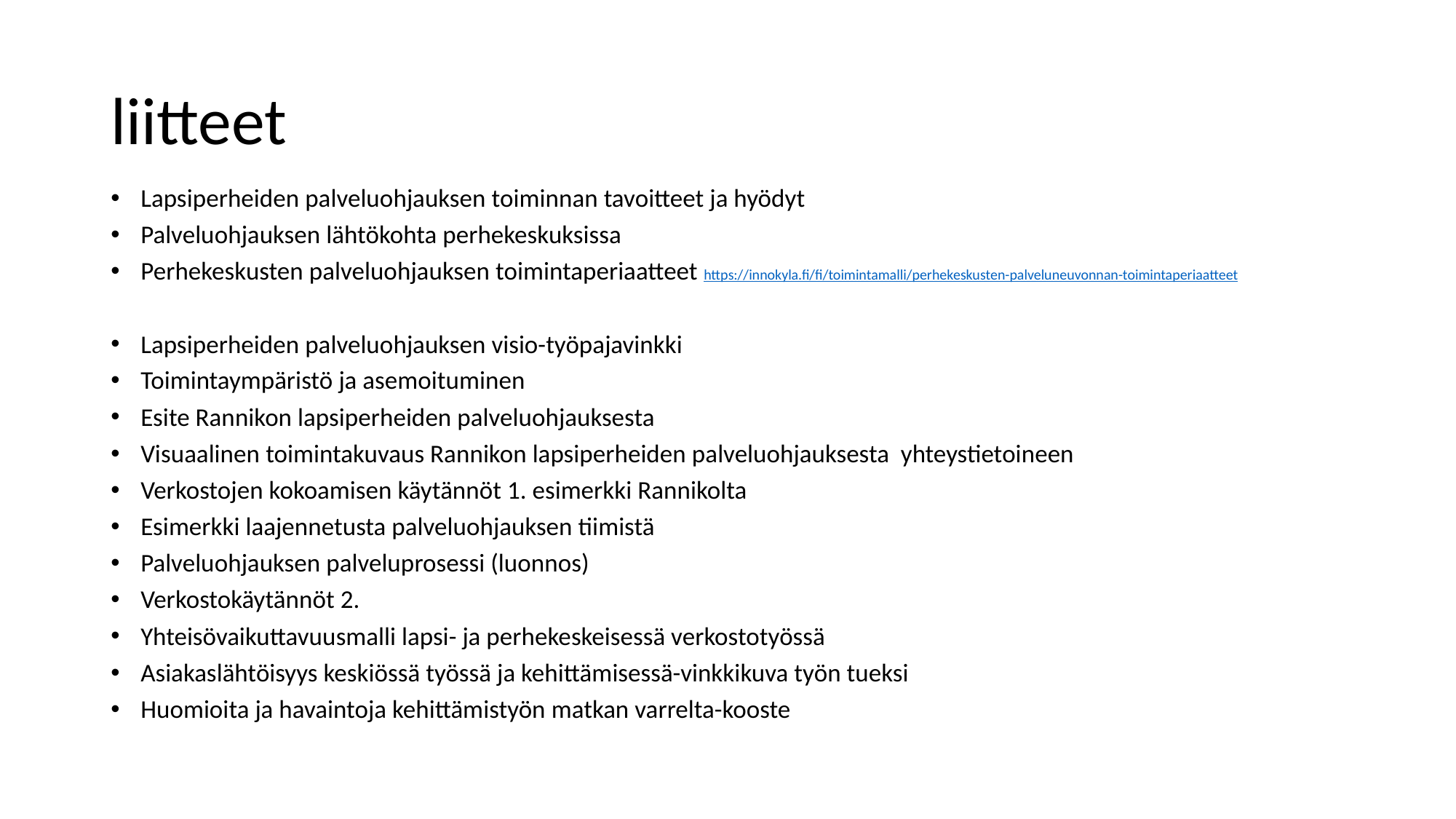

# liitteet
Lapsiperheiden palveluohjauksen toiminnan tavoitteet ja hyödyt
Palveluohjauksen lähtökohta perhekeskuksissa
Perhekeskusten palveluohjauksen toimintaperiaatteet https://innokyla.fi/fi/toimintamalli/perhekeskusten-palveluneuvonnan-toimintaperiaatteet

Lapsiperheiden palveluohjauksen visio-työpajavinkki
Toimintaympäristö ja asemoituminen
Esite Rannikon lapsiperheiden palveluohjauksesta
Visuaalinen toimintakuvaus Rannikon lapsiperheiden palveluohjauksesta  yhteystietoineen
Verkostojen kokoamisen käytännöt 1. esimerkki Rannikolta
Esimerkki laajennetusta palveluohjauksen tiimistä
Palveluohjauksen palveluprosessi (luonnos)
Verkostokäytännöt 2.
Yhteisövaikuttavuusmalli lapsi- ja perhekeskeisessä verkostotyössä
Asiakaslähtöisyys keskiössä työssä ja kehittämisessä-vinkkikuva työn tueksi
Huomioita ja havaintoja kehittämistyön matkan varrelta-kooste